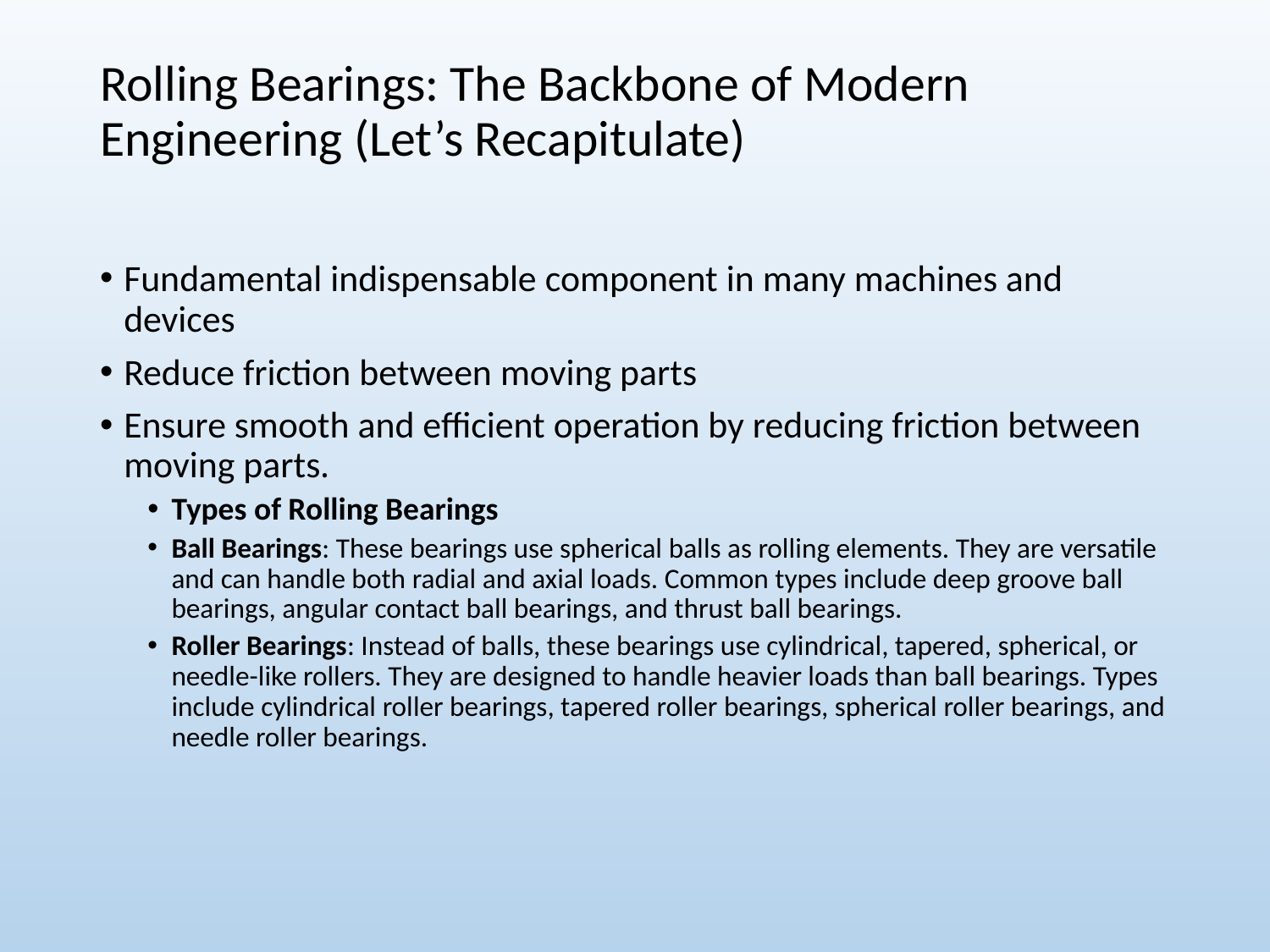

# Rolling Bearings: The Backbone of Modern Engineering (Let’s Recapitulate)
Fundamental indispensable component in many machines and devices
Reduce friction between moving parts
Ensure smooth and efficient operation by reducing friction between moving parts.
Types of Rolling Bearings
Ball Bearings: These bearings use spherical balls as rolling elements. They are versatile and can handle both radial and axial loads. Common types include deep groove ball bearings, angular contact ball bearings, and thrust ball bearings.
Roller Bearings: Instead of balls, these bearings use cylindrical, tapered, spherical, or needle-like rollers. They are designed to handle heavier loads than ball bearings. Types include cylindrical roller bearings, tapered roller bearings, spherical roller bearings, and needle roller bearings.